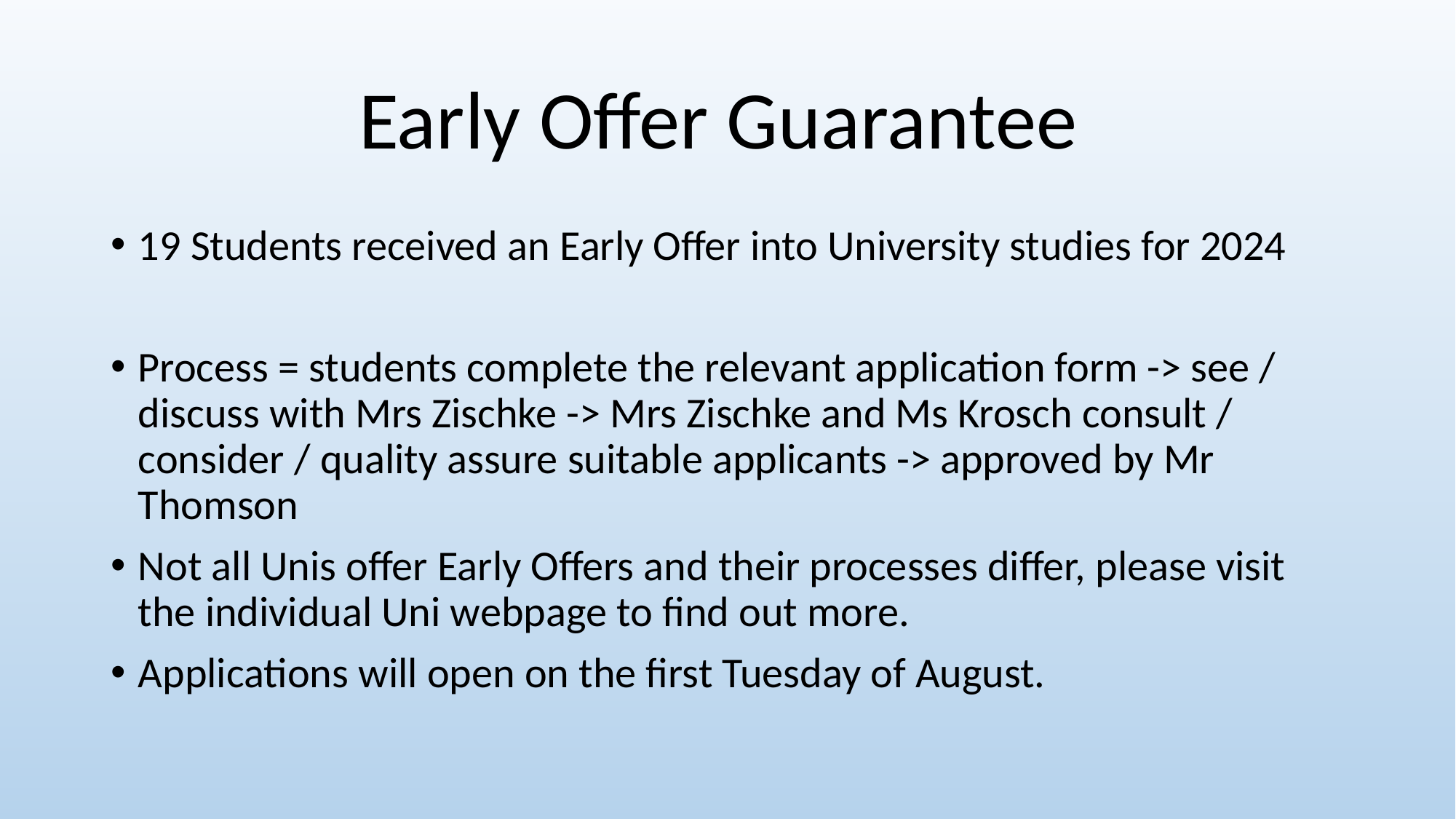

# Early Offer Guarantee
19 Students received an Early Offer into University studies for 2024

Process = students complete the relevant application form -> see / discuss with Mrs Zischke -> Mrs Zischke and Ms Krosch consult / consider / quality assure suitable applicants -> approved by Mr Thomson
Not all Unis offer Early Offers and their processes differ, please visit the individual Uni webpage to find out more.
Applications will open on the first Tuesday of August.